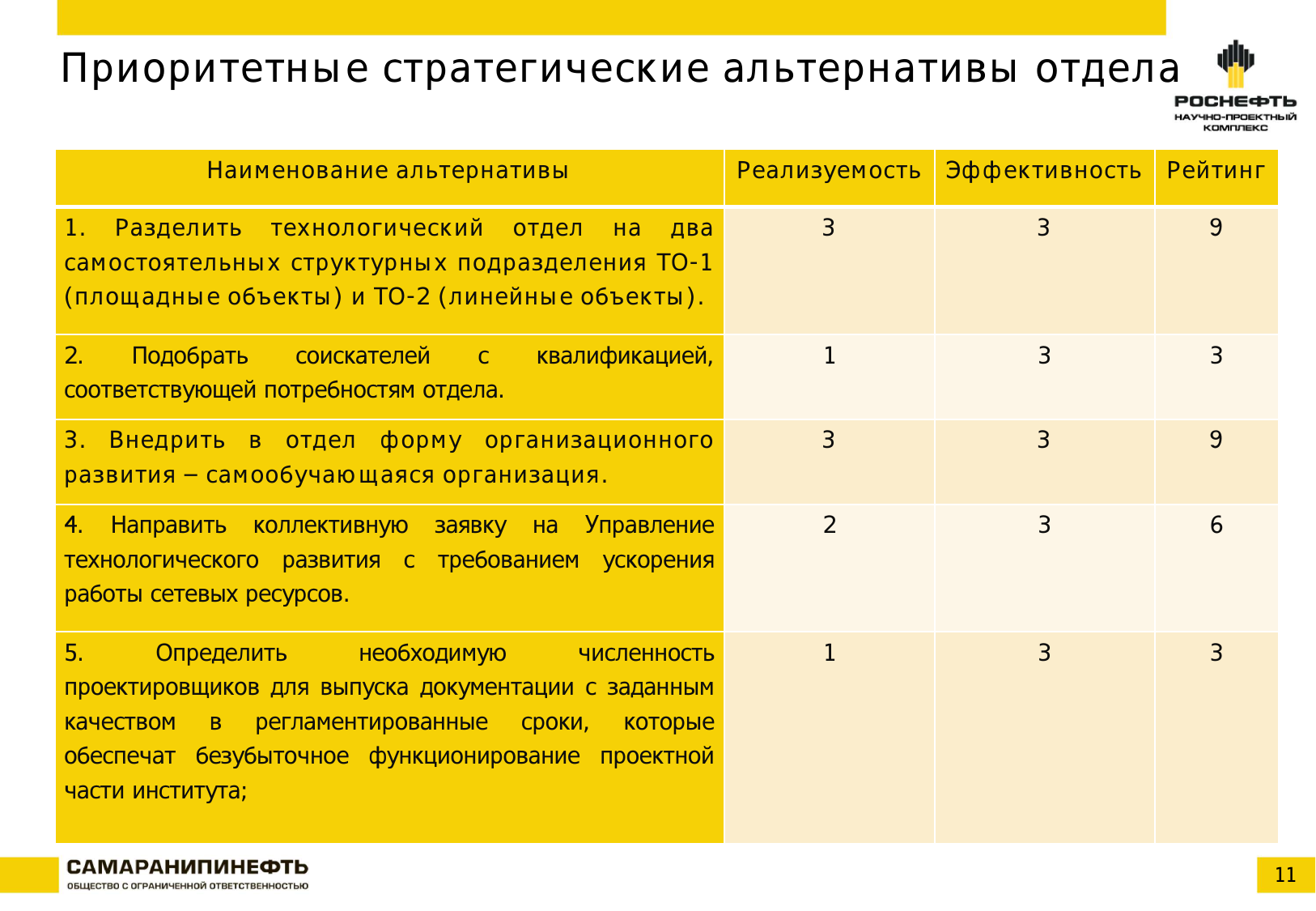

Приоритетные стратегические альтернативы отдела
| Наименование альтернативы | Реализуемость | Эффективность | Рейтинг |
| --- | --- | --- | --- |
| 1. Разделить технологический отдел на два самостоятельных структурных подразделения ТО-1 (площадные объекты) и ТО-2 (линейные объекты). | 3 | 3 | 9 |
| 2. Подобрать соискателей с квалификацией, соответствующей потребностям отдела. | 1 | 3 | 3 |
| 3. Внедрить в отдел форму организационного развития – самообучающаяся организация. | 3 | 3 | 9 |
| 4. Направить коллективную заявку на Управление технологического развития с требованием ускорения работы сетевых ресурсов. | 2 | 3 | 6 |
| 5. Определить необходимую численность проектировщиков для выпуска документации с заданным качеством в регламентированные сроки, которые обеспечат безубыточное функционирование проектной части института; | 1 | 3 | 3 |
11